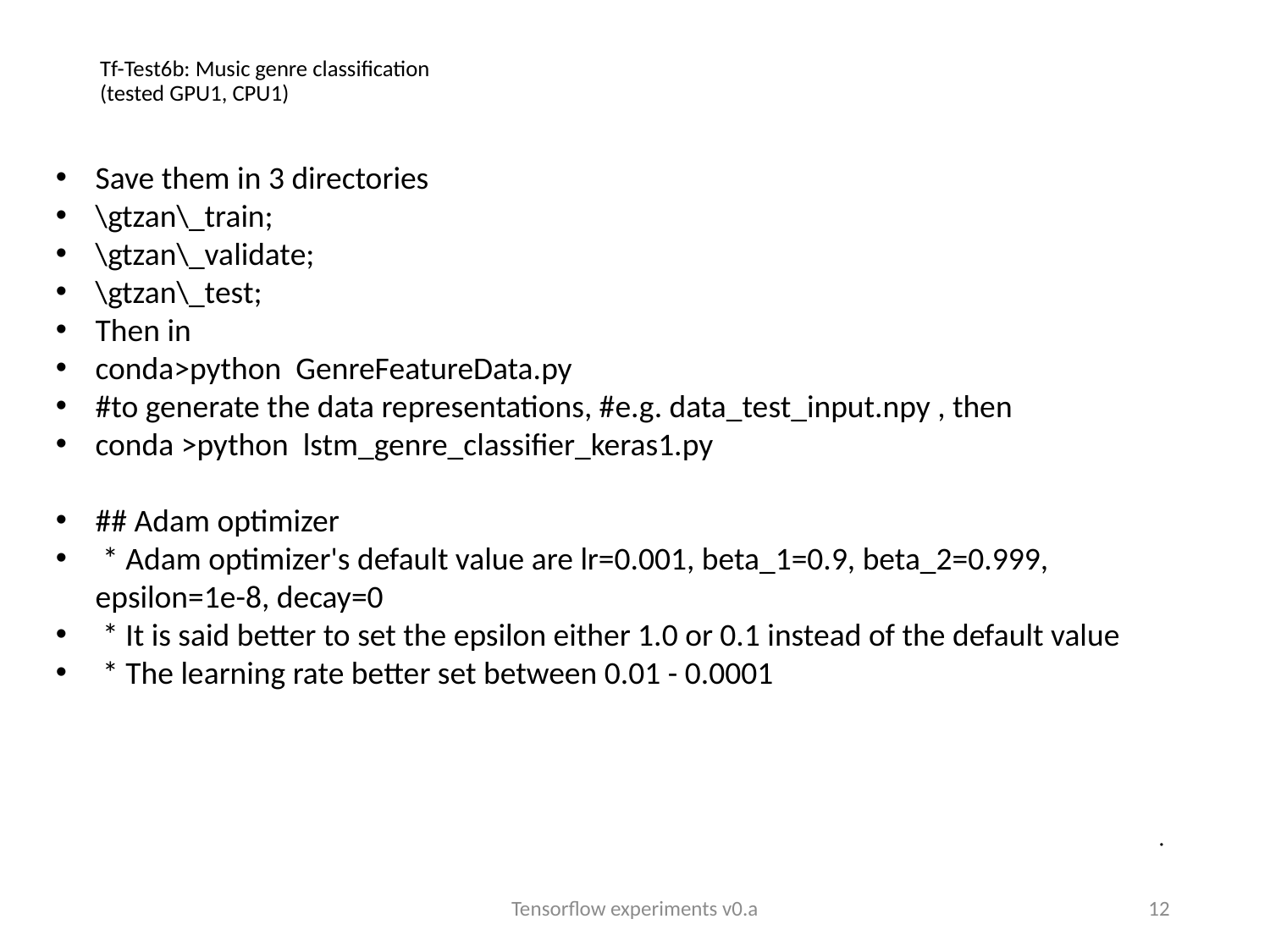

# Tf-Test6b: Music genre classification (tested GPU1, CPU1)
Save them in 3 directories
\gtzan\_train;
\gtzan\_validate;
\gtzan\_test;
Then in
conda>python  GenreFeatureData.py
#to generate the data representations, #e.g. data_test_input.npy , then
conda >python  lstm_genre_classifier_keras1.py

## Adam optimizer
 * Adam optimizer's default value are lr=0.001, beta_1=0.9, beta_2=0.999, epsilon=1e-8, decay=0
 * It is said better to set the epsilon either 1.0 or 0.1 instead of the default value
 * The learning rate better set between 0.01 - 0.0001

Tensorflow experiments v0.a
12